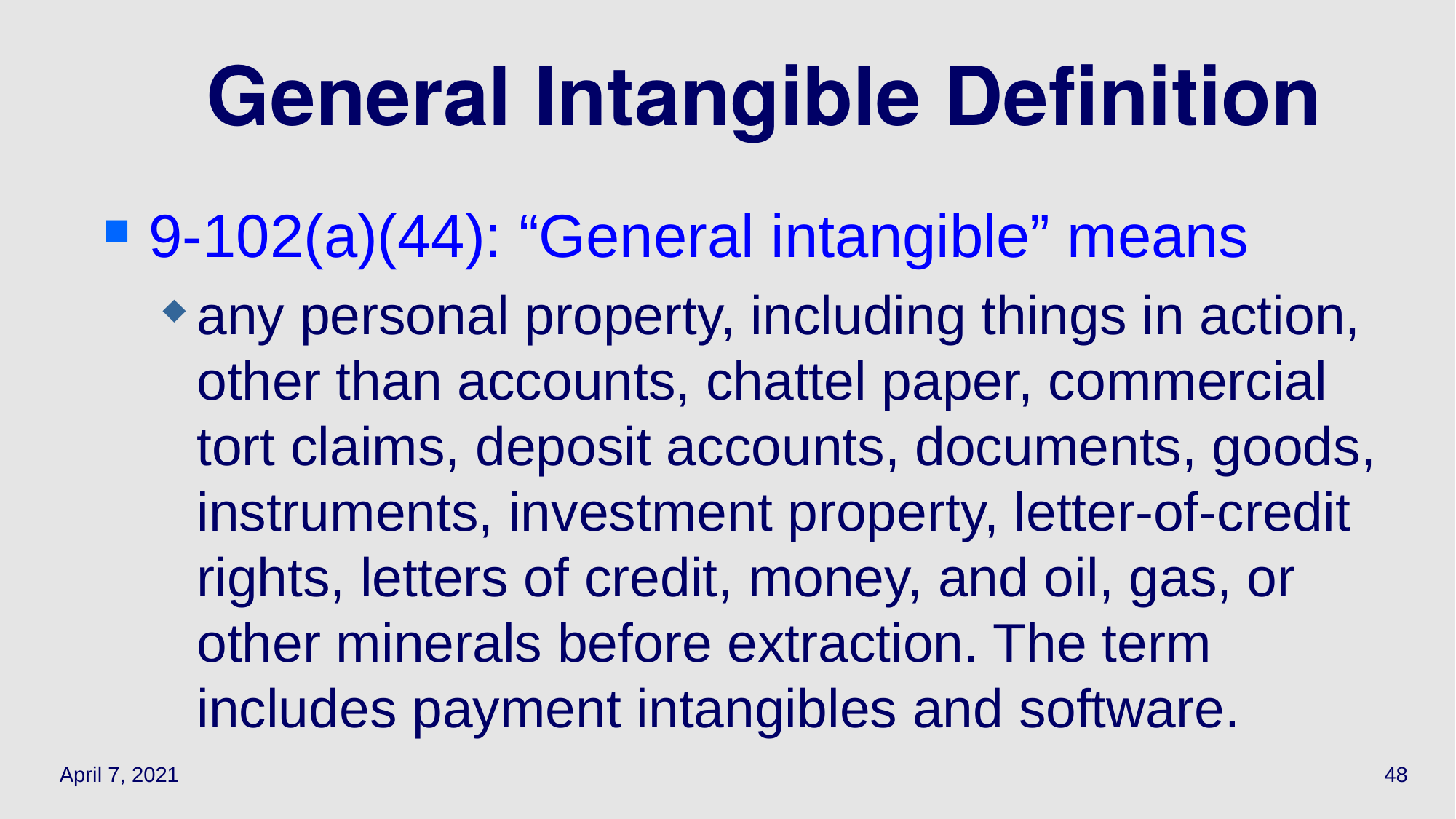

# General Intangible Definition
9-102(a)(44): “General intangible” means
any personal property, including things in action, other than accounts, chattel paper, commercial tort claims, deposit accounts, documents, goods, instruments, investment property, letter-of-credit rights, letters of credit, money, and oil, gas, or other minerals before extraction. The term includes payment intangibles and software.

April 7, 2021
48